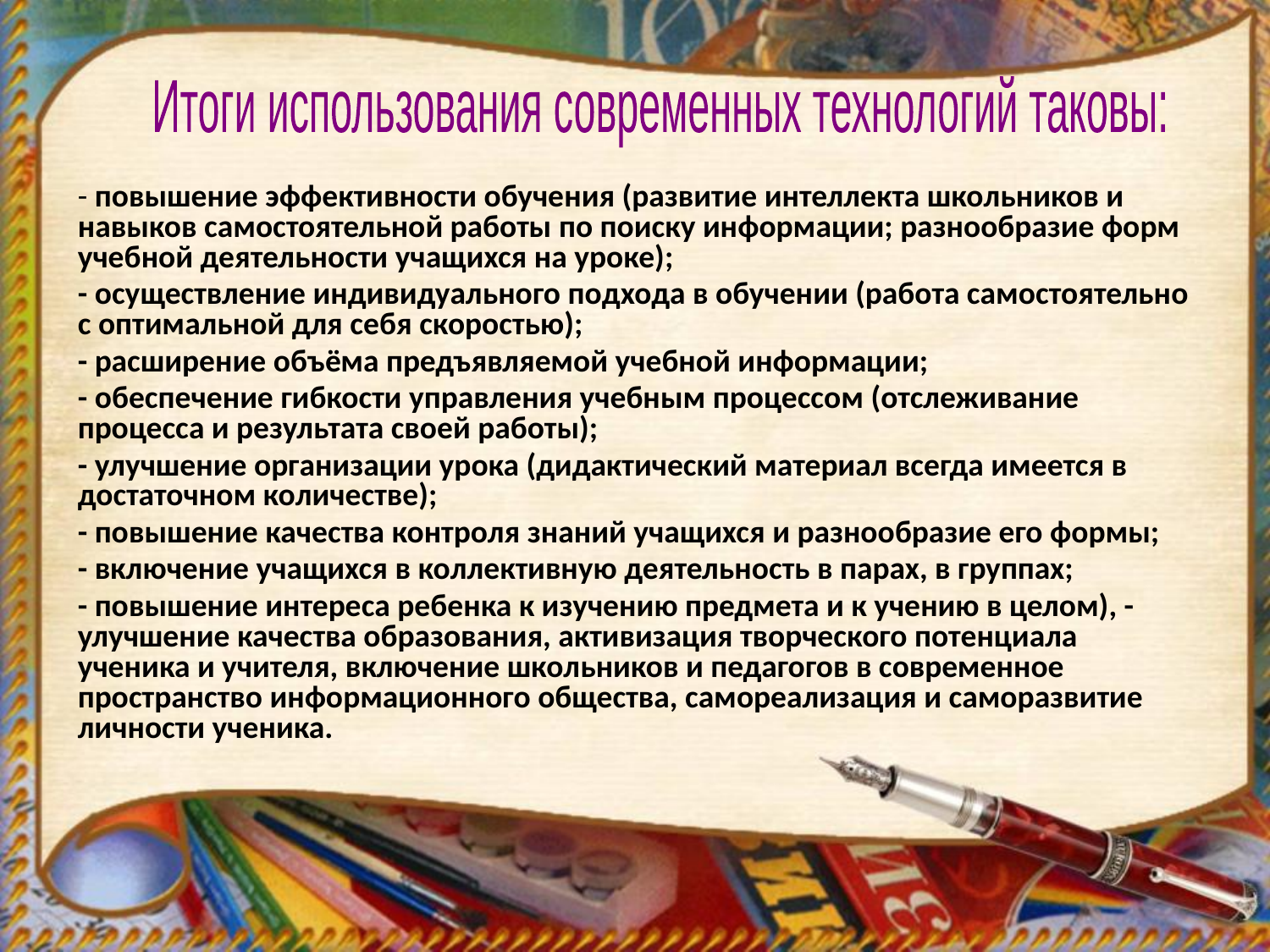

#
Итоги использования современных технологий таковы:
- повышение эффективности обучения (развитие интеллекта школьников и навыков самостоятельной работы по поиску информации; разнообразие форм учебной деятельности учащихся на уроке);
- осуществление индивидуального подхода в обучении (работа самостоятельно с оптимальной для себя скоростью);
- расширение объёма предъявляемой учебной информации;
- обеспечение гибкости управления учебным процессом (отслеживание процесса и результата своей работы);
- улучшение организации урока (дидактический материал всегда имеется в достаточном количестве);
- повышение качества контроля знаний учащихся и разнообразие его формы;
- включение учащихся в коллективную деятельность в парах, в группах;
- повышение интереса ребенка к изучению предмета и к учению в целом), - улучшение качества образования, активизация творческого потенциала ученика и учителя, включение школьников и педагогов в современное пространство информационного общества, самореализация и саморазвитие личности ученика.